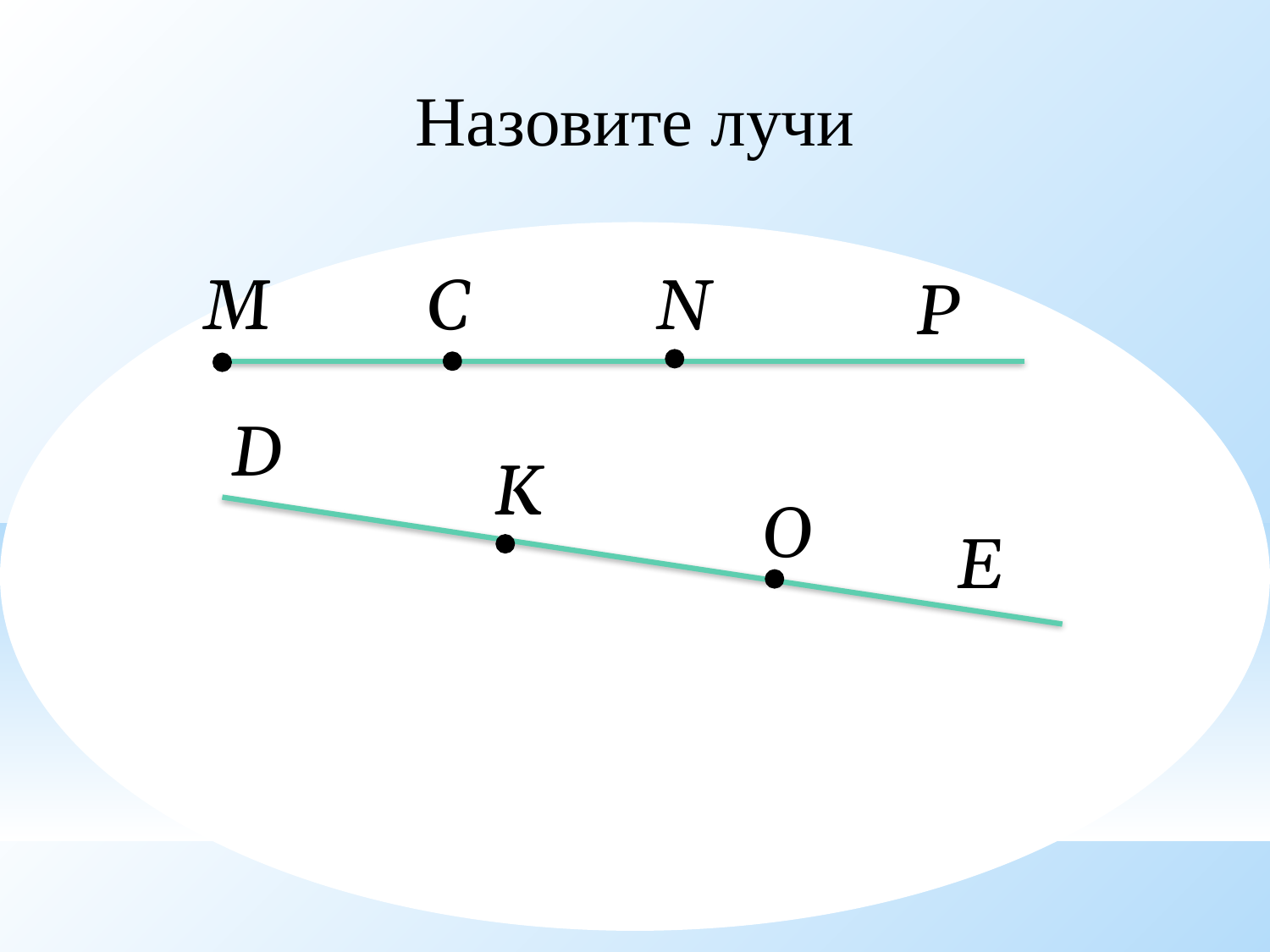

# Назовите лучи
M
C
N
P

D
K
O
E